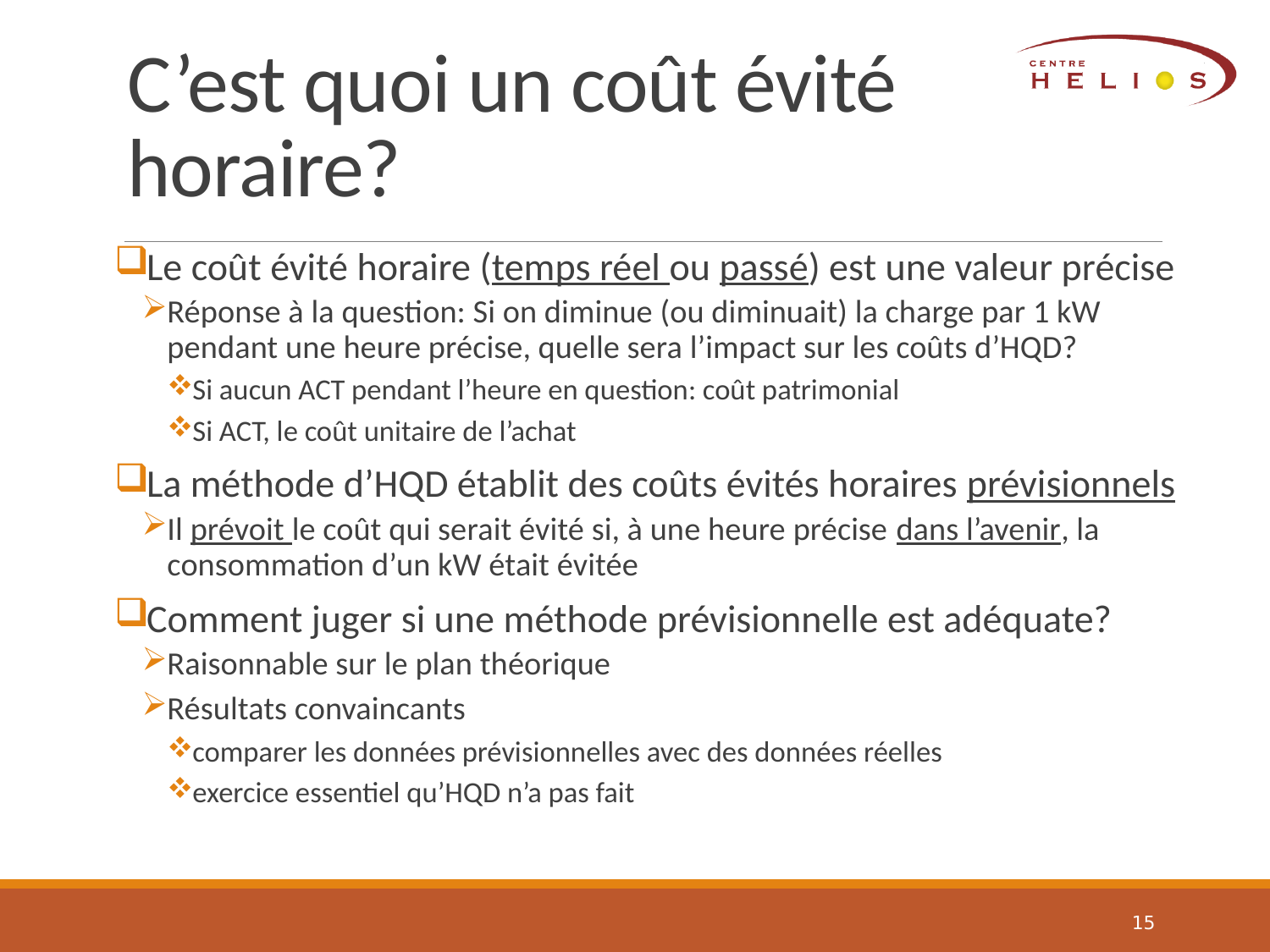

# C’est quoi un coût évité horaire?

Le coût évité horaire (temps réel ou passé) est une valeur précise
Réponse à la question: Si on diminue (ou diminuait) la charge par 1 kW pendant une heure précise, quelle sera l’impact sur les coûts d’HQD?
Si aucun ACT pendant l’heure en question: coût patrimonial
Si ACT, le coût unitaire de l’achat
La méthode d’HQD établit des coûts évités horaires prévisionnels
Il prévoit le coût qui serait évité si, à une heure précise dans l’avenir, la consommation d’un kW était évitée
Comment juger si une méthode prévisionnelle est adéquate?
Raisonnable sur le plan théorique
Résultats convaincants
comparer les données prévisionnelles avec des données réelles
exercice essentiel qu’HQD n’a pas fait

15